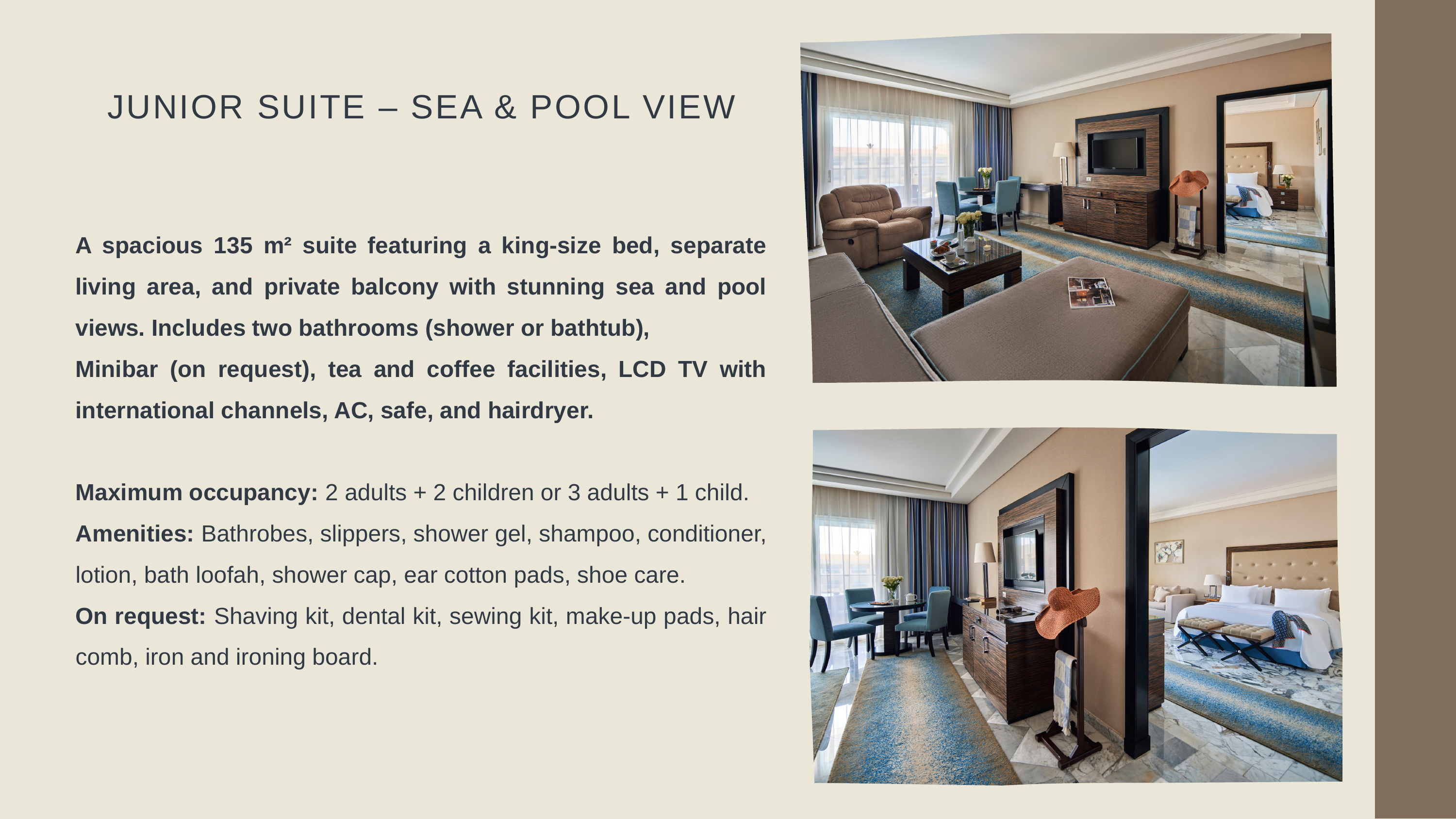

JUNIOR SUITE – SEA & POOL VIEW
A spacious 135 m² suite featuring a king-size bed, separate living area, and private balcony with stunning sea and pool views. Includes two bathrooms (shower or bathtub),
Minibar (on request), tea and coffee facilities, LCD TV with international channels, AC, safe, and hairdryer.

Maximum occupancy: 2 adults + 2 children or 3 adults + 1 child.
Amenities: Bathrobes, slippers, shower gel, shampoo, conditioner, lotion, bath loofah, shower cap, ear cotton pads, shoe care.
On request: Shaving kit, dental kit, sewing kit, make-up pads, hair comb, iron and ironing board.